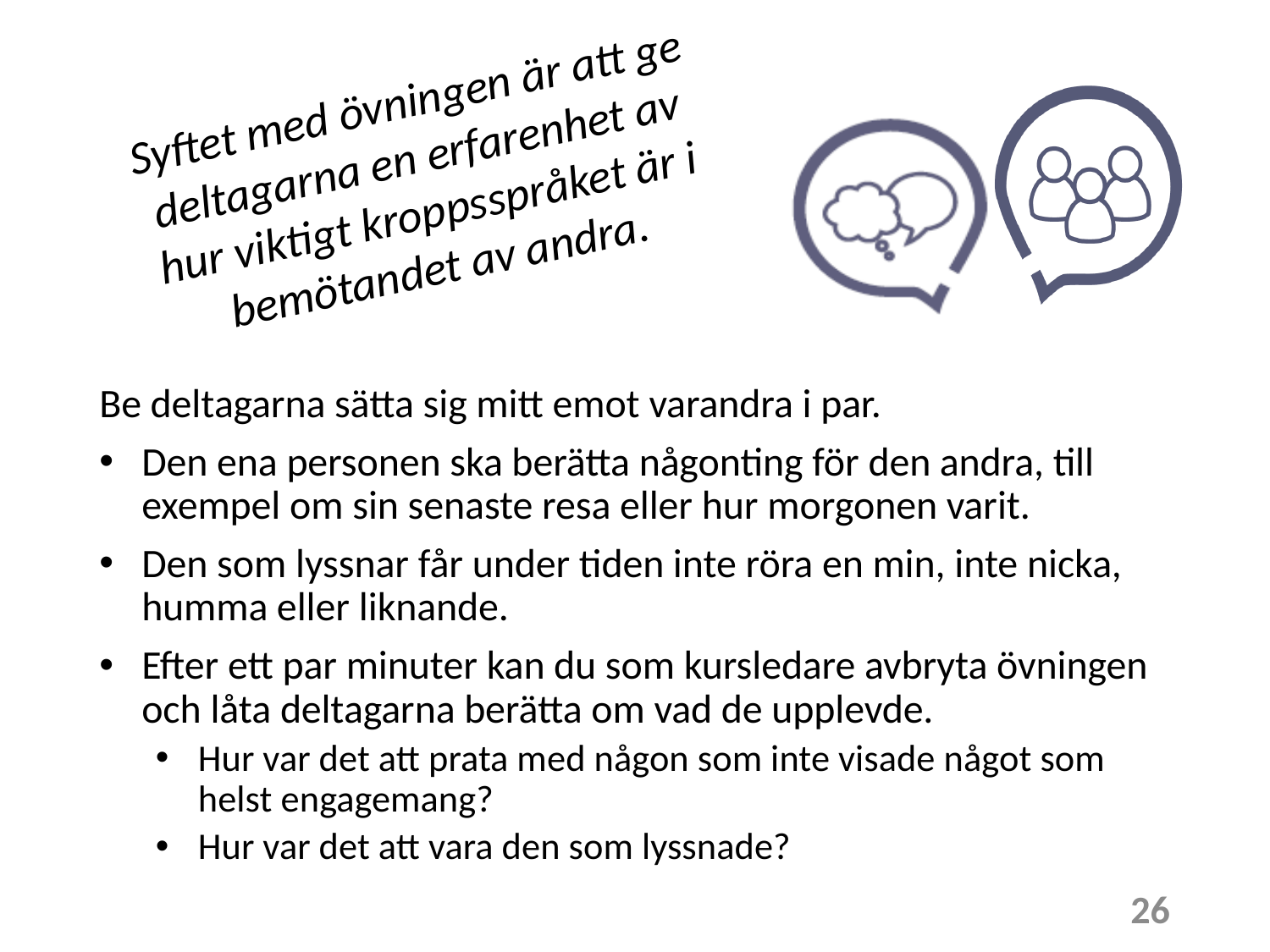

Syftet med övningen är att ge deltagarna en erfarenhet av hur viktigt kroppsspråket är i bemötandet av andra.
Be deltagarna sätta sig mitt emot varandra i par.
Den ena personen ska berätta någonting för den andra, till exempel om sin senaste resa eller hur morgonen varit.
Den som lyssnar får under tiden inte röra en min, inte nicka, humma eller liknande.
Efter ett par minuter kan du som kursledare avbryta övningen och låta deltagarna berätta om vad de upplevde.
Hur var det att prata med någon som inte visade något som helst engagemang?
Hur var det att vara den som lyssnade?
26